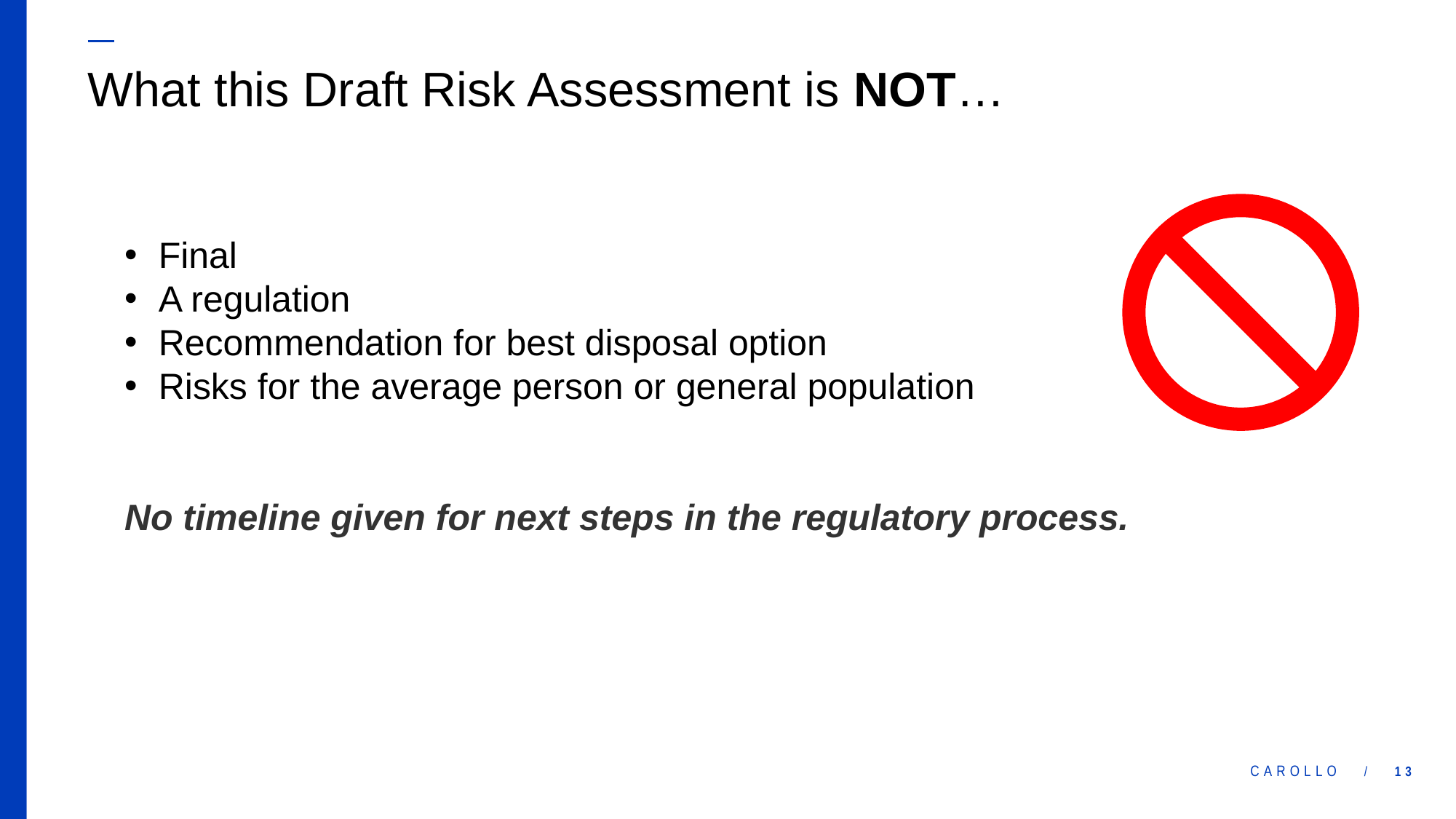

# What this Draft Risk Assessment is NOT…

Final
A regulation
Recommendation for best disposal option
Risks for the average person or general population

No timeline given for next steps in the regulatory process.